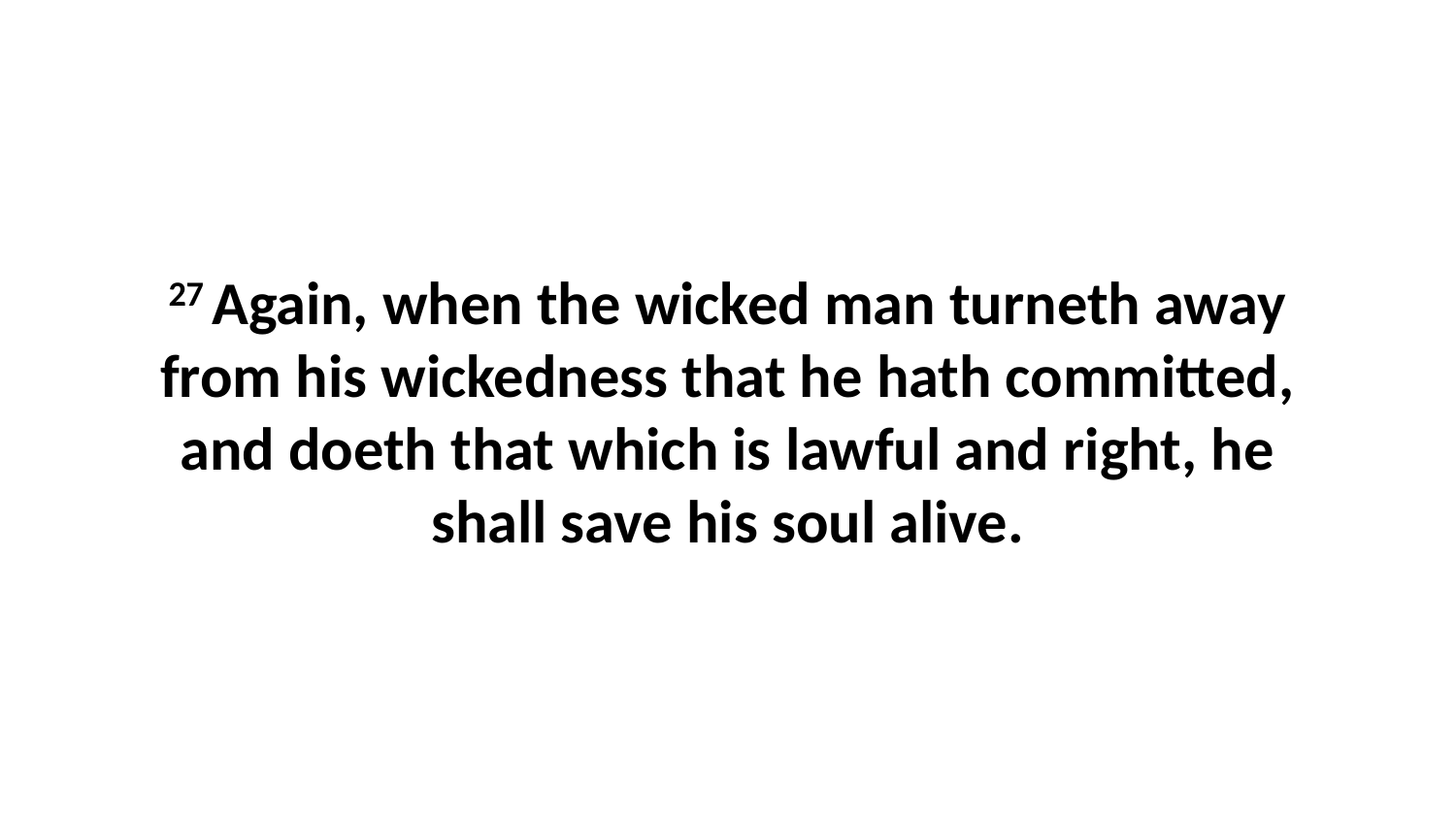

27 Again, when the wicked man turneth away from his wickedness that he hath committed, and doeth that which is lawful and right, he shall save his soul alive.